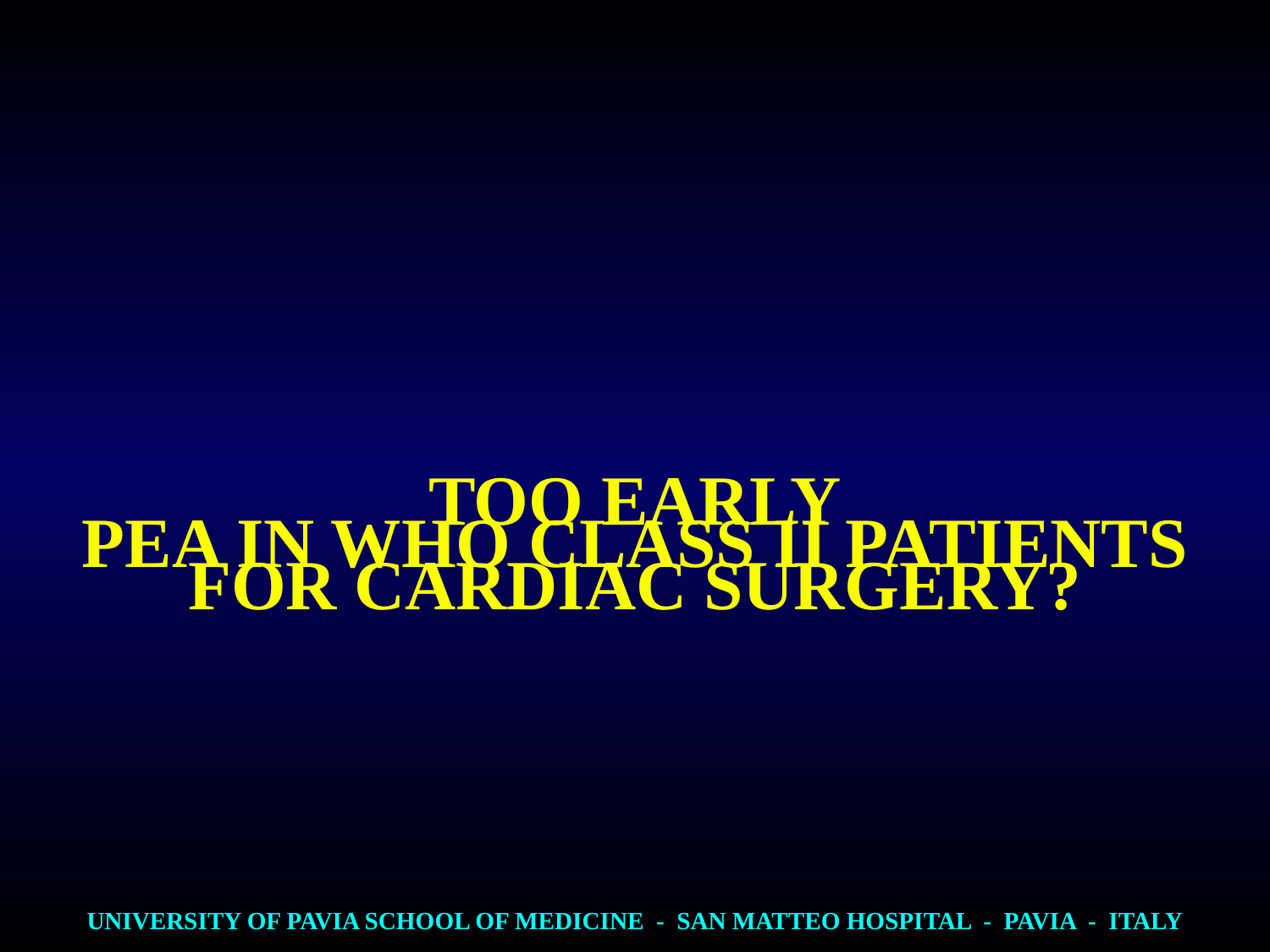

PEA IN WHO CLASS II PATIENTS
TOO EARLY
FOR CARDIAC SURGERY?